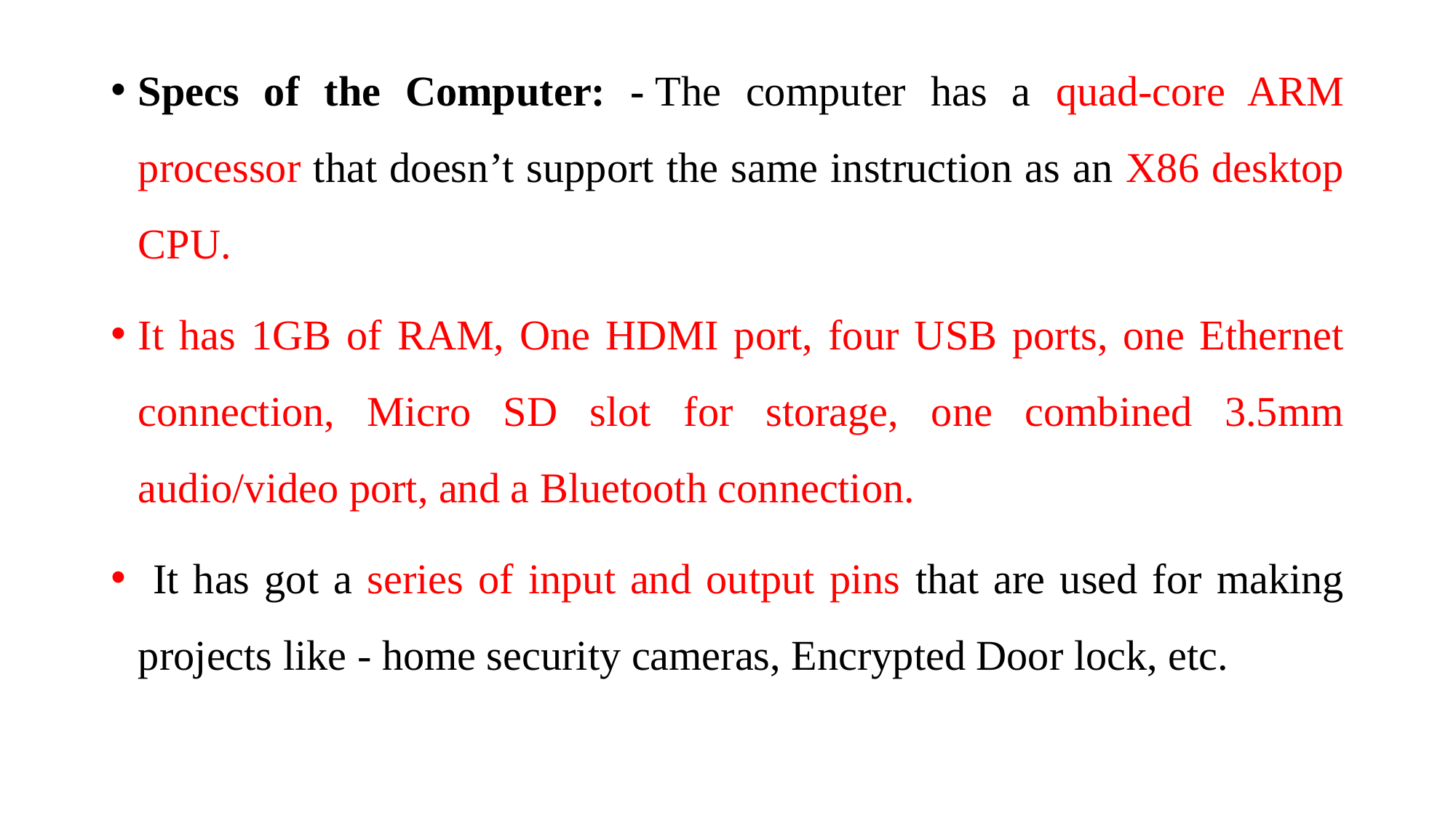

Specs of the Computer: - The computer has a quad-core ARM processor that doesn’t support the same instruction as an X86 desktop CPU.
It has 1GB of RAM, One HDMI port, four USB ports, one Ethernet connection, Micro SD slot for storage, one combined 3.5mm audio/video port, and a Bluetooth connection.
 It has got a series of input and output pins that are used for making projects like - home security cameras, Encrypted Door lock, etc.